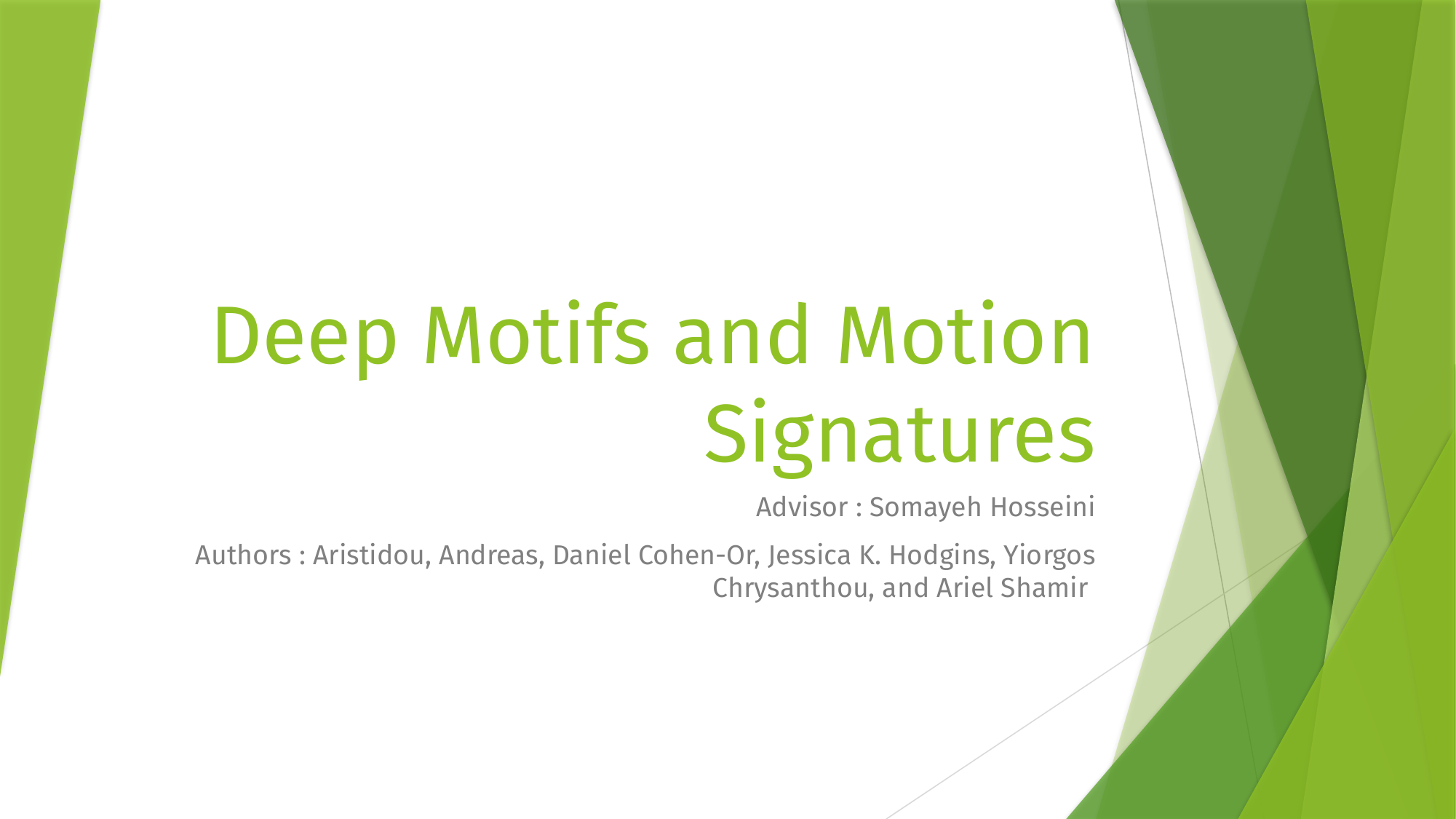

# Deep Motifs and Motion Signatures
Advisor : Somayeh Hosseini
Authors : Aristidou, Andreas, Daniel Cohen-Or, Jessica K. Hodgins, Yiorgos Chrysanthou, and Ariel Shamir